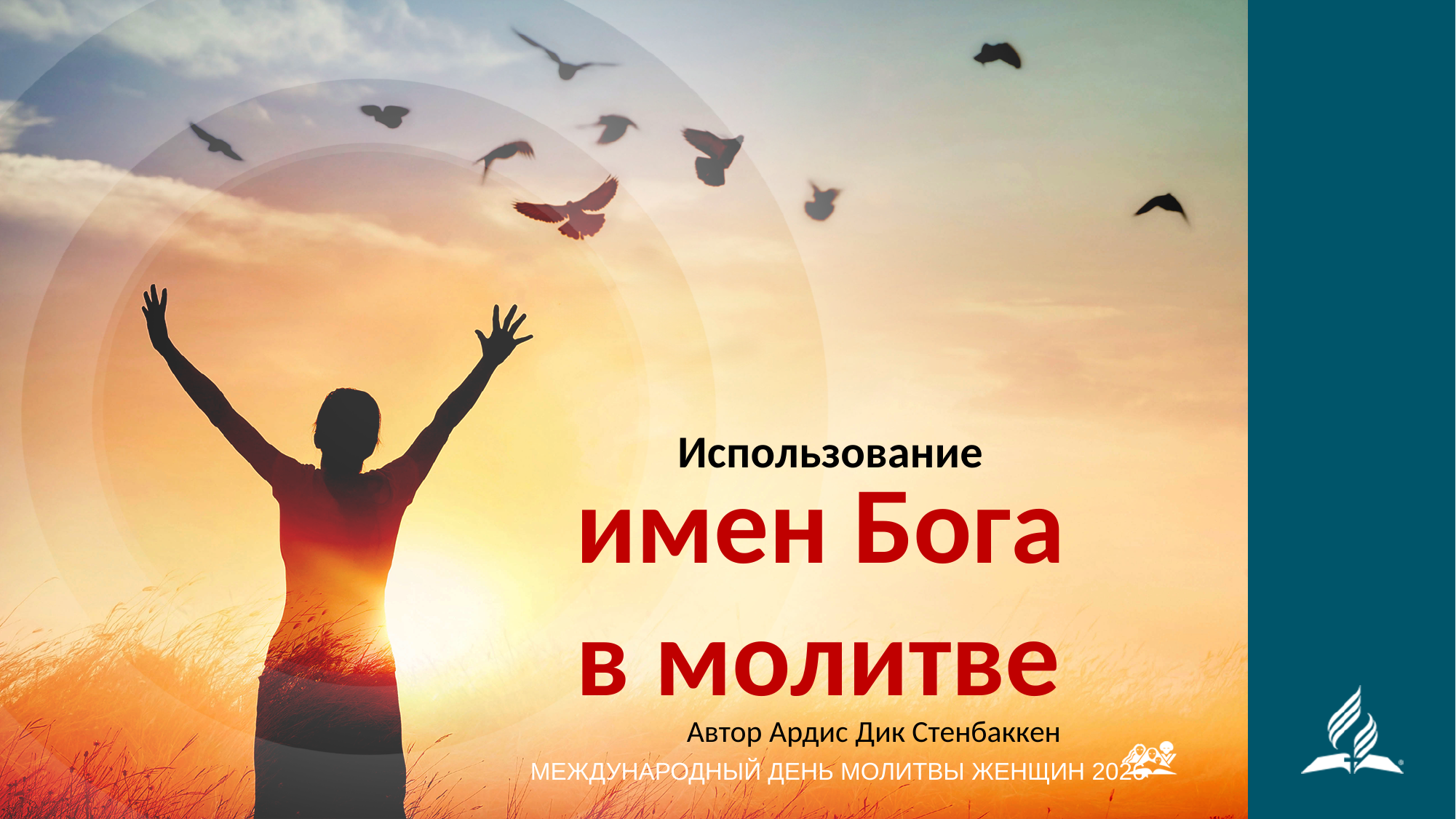

Использование
имен Бога
в молитве
Автор Ардис Дик Стенбаккен

МЕЖДУНАРОДНЫЙ ДЕНЬ МОЛИТВЫ ЖЕНЩИН 2026